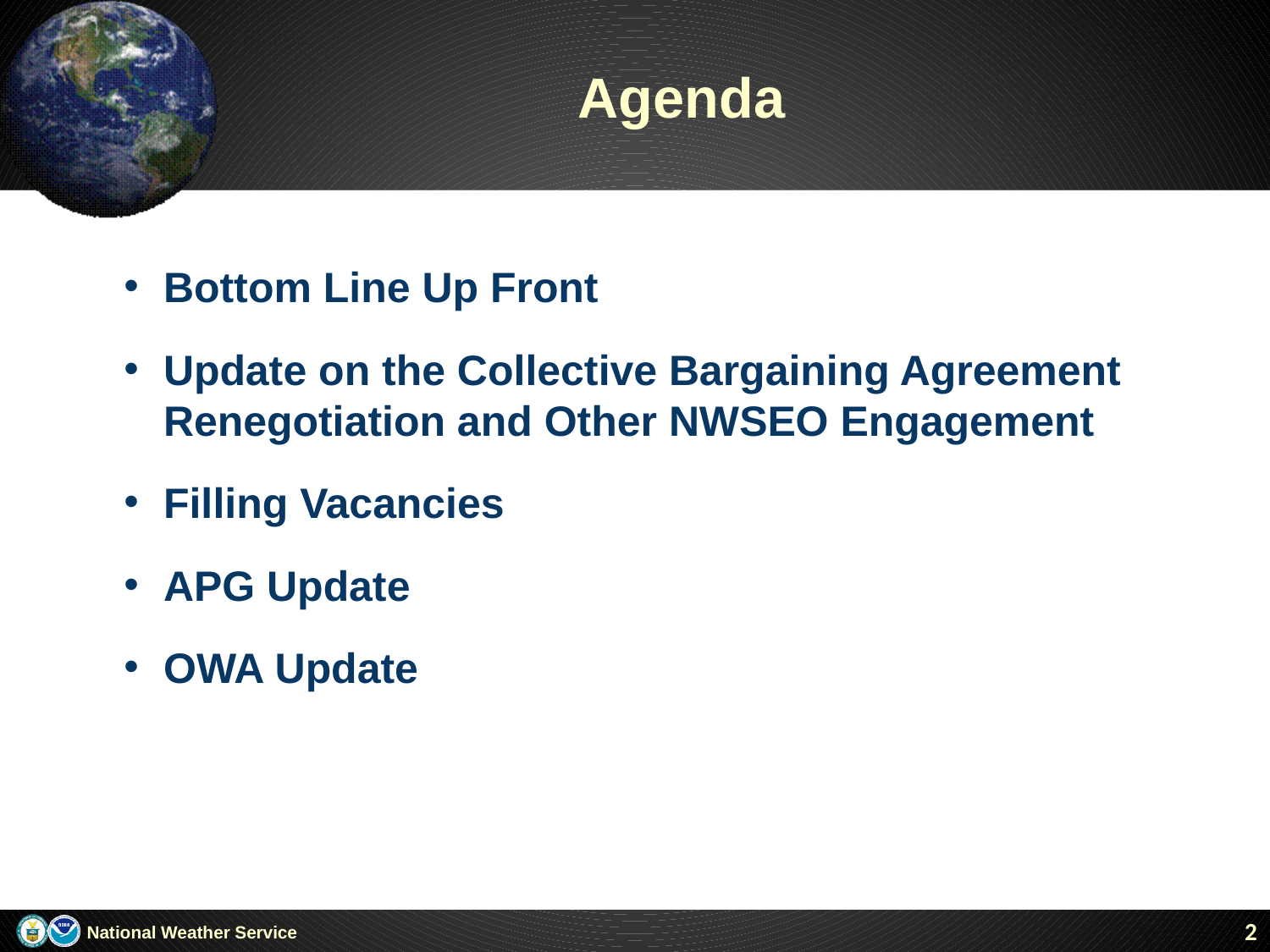

# Agenda
Bottom Line Up Front
Update on the Collective Bargaining Agreement Renegotiation and Other NWSEO Engagement
Filling Vacancies
APG Update
OWA Update
2